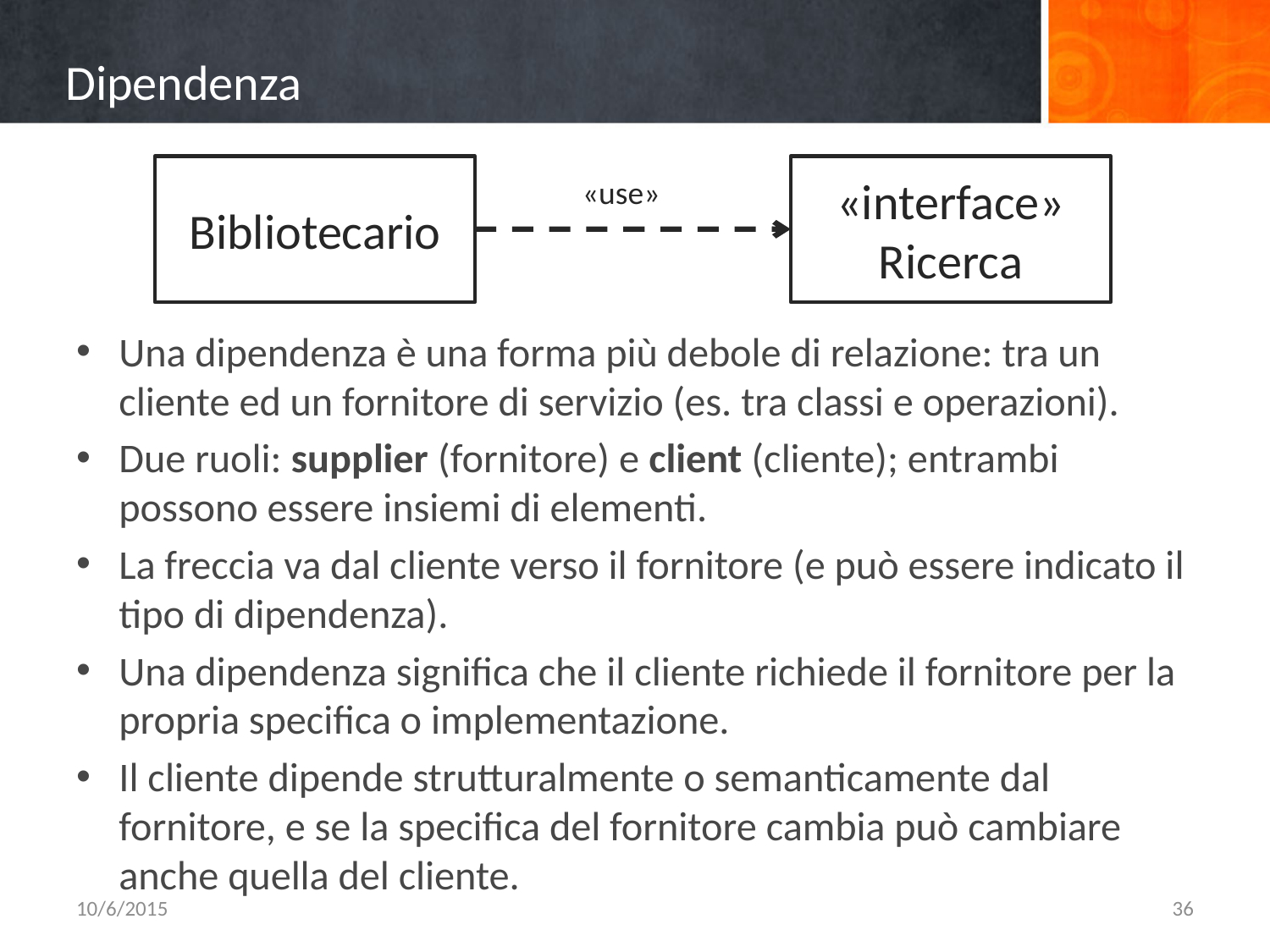

# Dipendenza
Bibliotecario
«interface»
Ricerca
«use»
Una dipendenza è una forma più debole di relazione: tra un cliente ed un fornitore di servizio (es. tra classi e operazioni).
Due ruoli: supplier (fornitore) e client (cliente); entrambi possono essere insiemi di elementi.
La freccia va dal cliente verso il fornitore (e può essere indicato il tipo di dipendenza).
Una dipendenza significa che il cliente richiede il fornitore per la propria specifica o implementazione.
Il cliente dipende strutturalmente o semanticamente dal fornitore, e se la specifica del fornitore cambia può cambiare anche quella del cliente.

10/6/2015
36